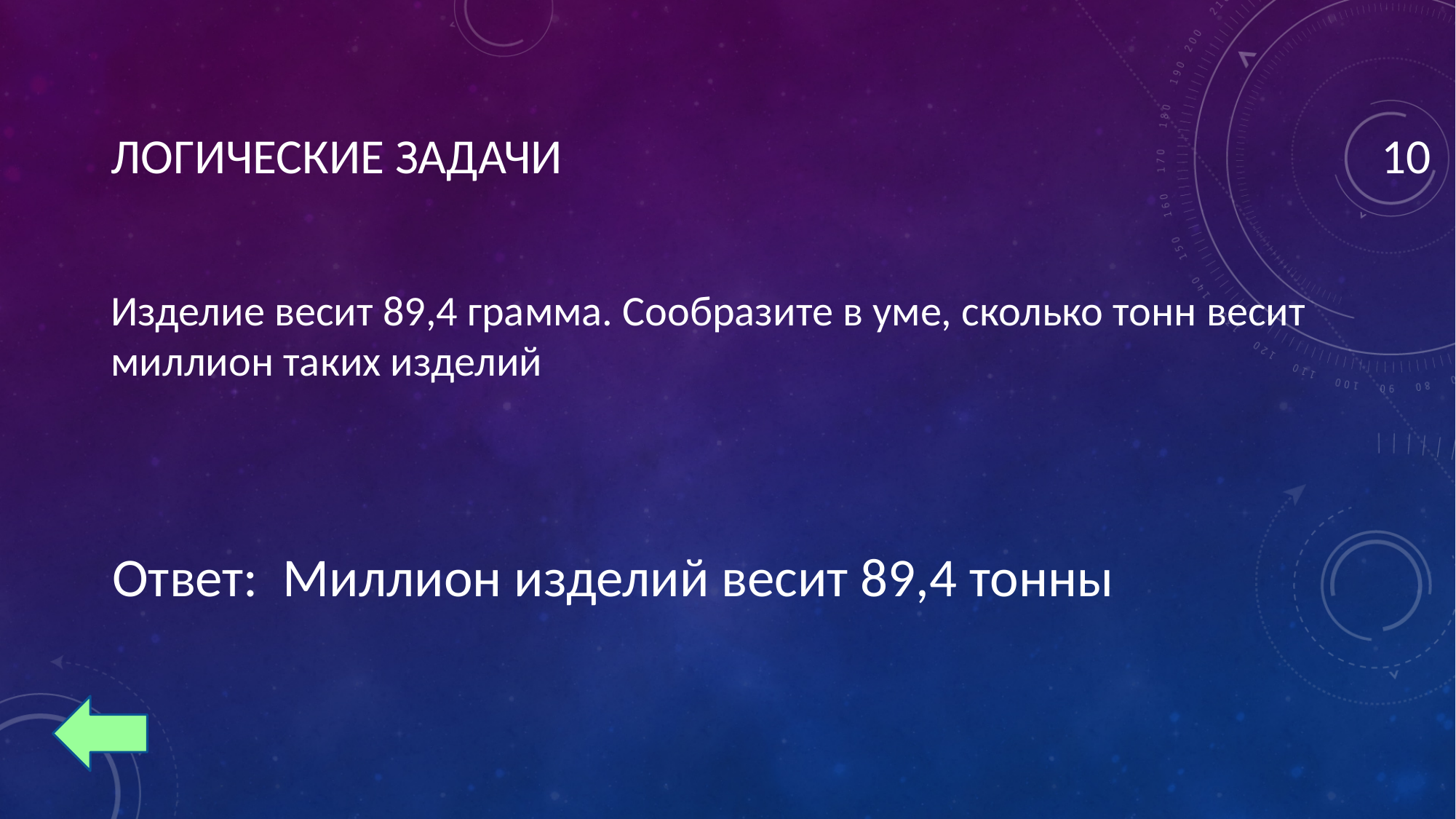

# Логические задачи                                                                          10
Изделие весит 89,4 грамма. Сообразите в уме, сколько тонн весит миллион таких изделий
 Ответ:  Миллион изделий весит 89,4 тонны